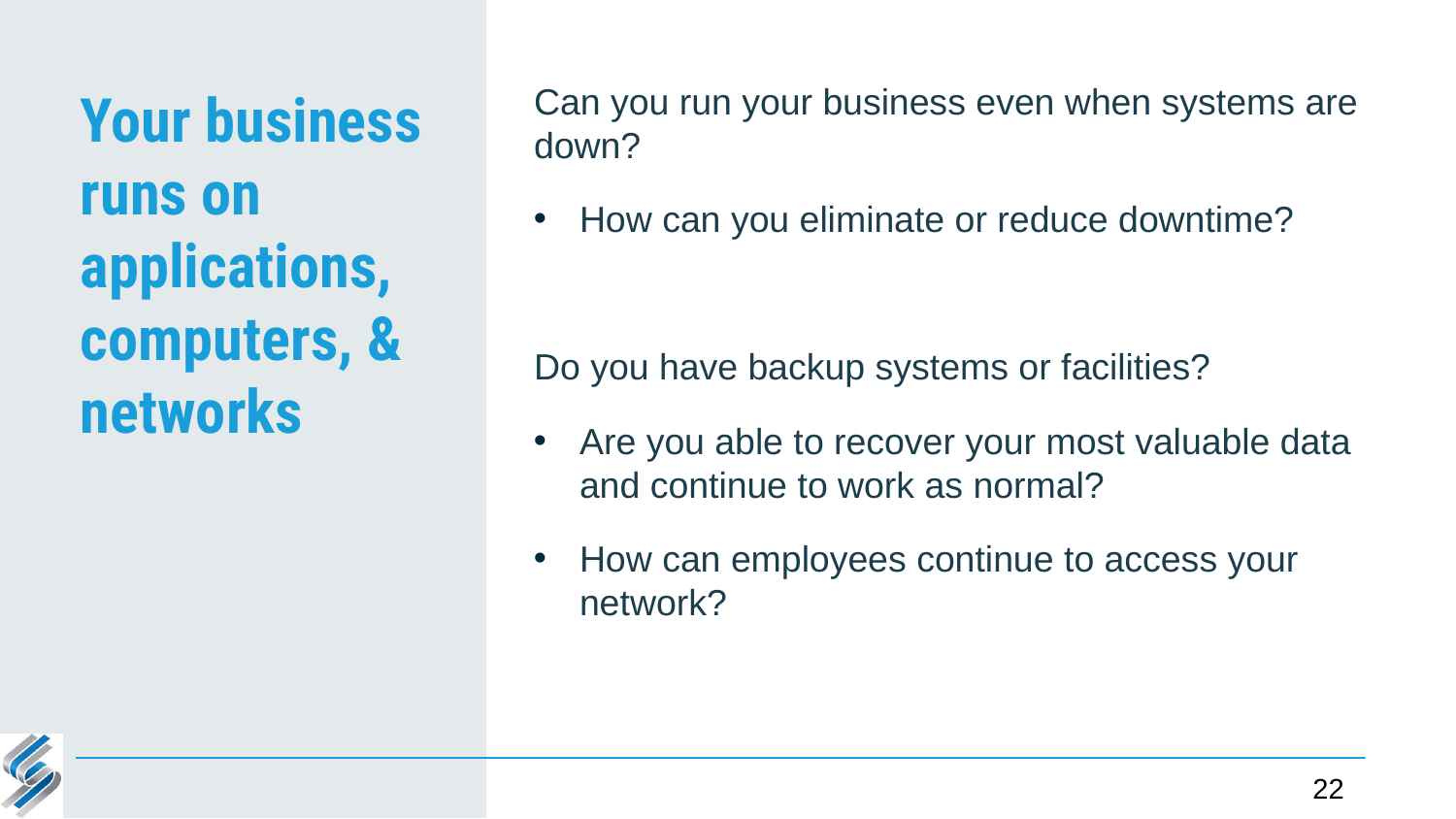

Can you run your business even when systems are down?
How can you eliminate or reduce downtime?

Do you have backup systems or facilities?
Are you able to recover your most valuable data and continue to work as normal?
How can employees continue to access your network?
# Your business runs on applications, computers, & networks
22